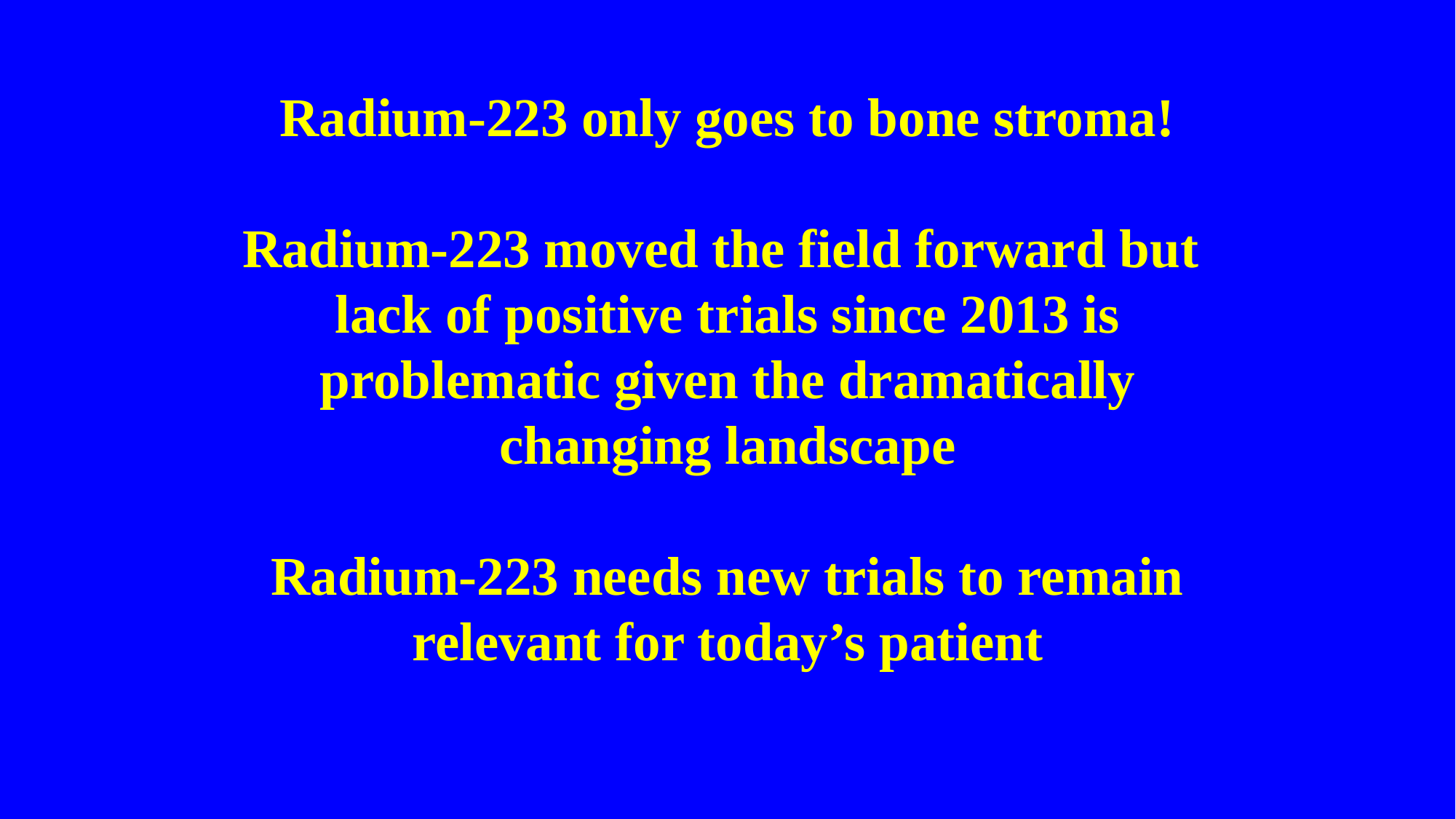

# Radium-223 only goes to bone stroma! Radium-223 moved the field forward but lack of positive trials since 2013 is problematic given the dramatically changing landscape Radium-223 needs new trials to remain relevant for today’s patient